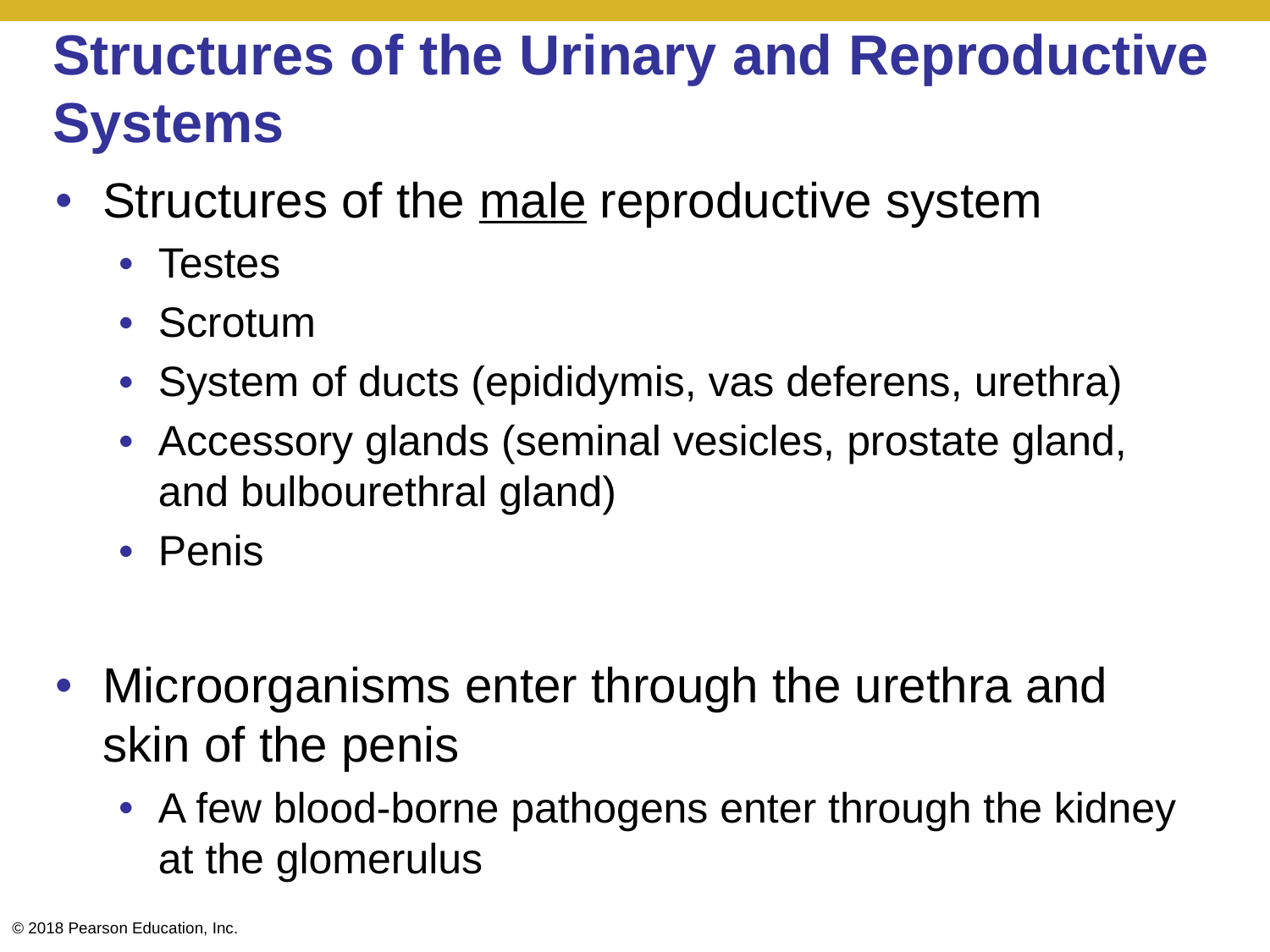

# Structures of the Urinary and Reproductive Systems
Structures of the male reproductive system
Testes
Scrotum
System of ducts (epididymis, vas deferens, urethra)
Accessory glands (seminal vesicles, prostate gland, and bulbourethral gland)
Penis

Microorganisms enter through the urethra and skin of the penis
A few blood-borne pathogens enter through the kidney at the glomerulus